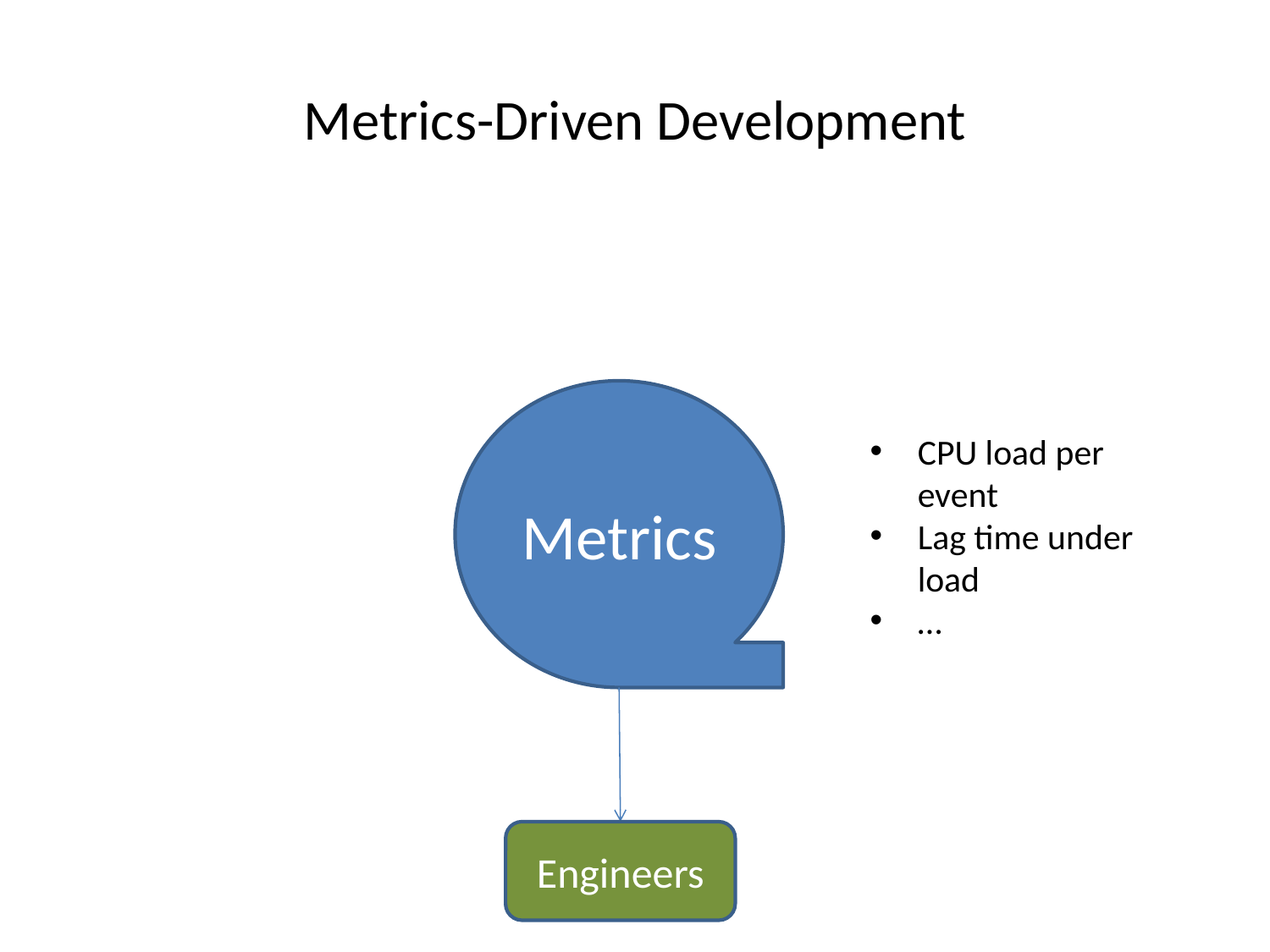

# Metrics-Driven Development
Metrics
CPU load per event
Lag time under load
…
Engineers